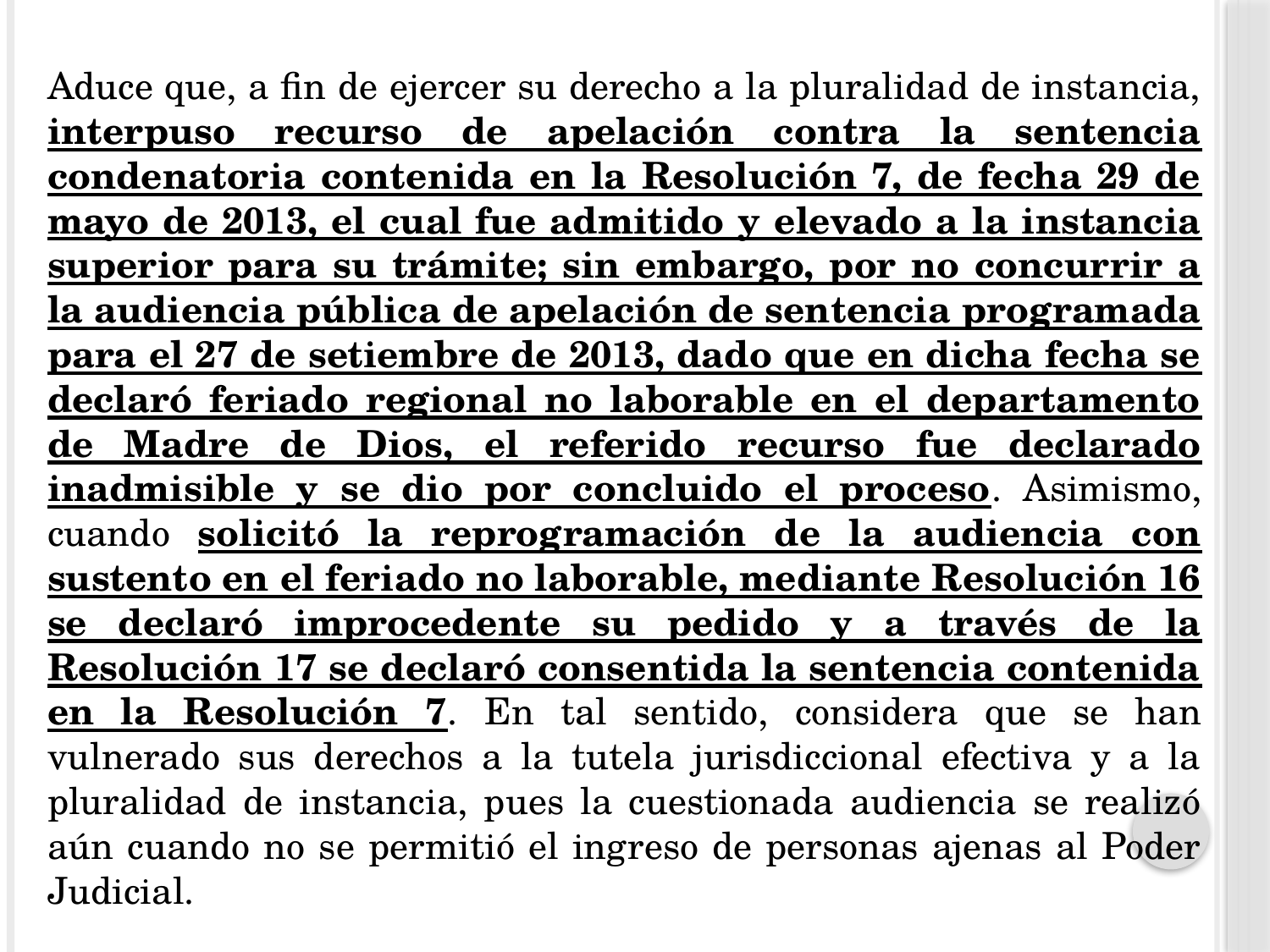

Aduce que, a fin de ejercer su derecho a la pluralidad de instancia, interpuso recurso de apelación contra la sentencia condenatoria contenida en la Resolución 7, de fecha 29 de mayo de 2013, el cual fue admitido y elevado a la instancia superior para su trámite; sin embargo, por no concurrir a la audiencia pública de apelación de sentencia programada para el 27 de setiembre de 2013, dado que en dicha fecha se declaró feriado regional no laborable en el departamento de Madre de Dios, el referido recurso fue declarado inadmisible y se dio por concluido el proceso. Asimismo, cuando solicitó la reprogramación de la audiencia con sustento en el feriado no laborable, mediante Resolución 16 se declaró improcedente su pedido y a través de la Resolución 17 se declaró consentida la sentencia contenida en la Resolución 7. En tal sentido, considera que se han vulnerado sus derechos a la tutela jurisdiccional efectiva y a la pluralidad de instancia, pues la cuestionada audiencia se realizó aún cuando no se permitió el ingreso de personas ajenas al Poder Judicial.